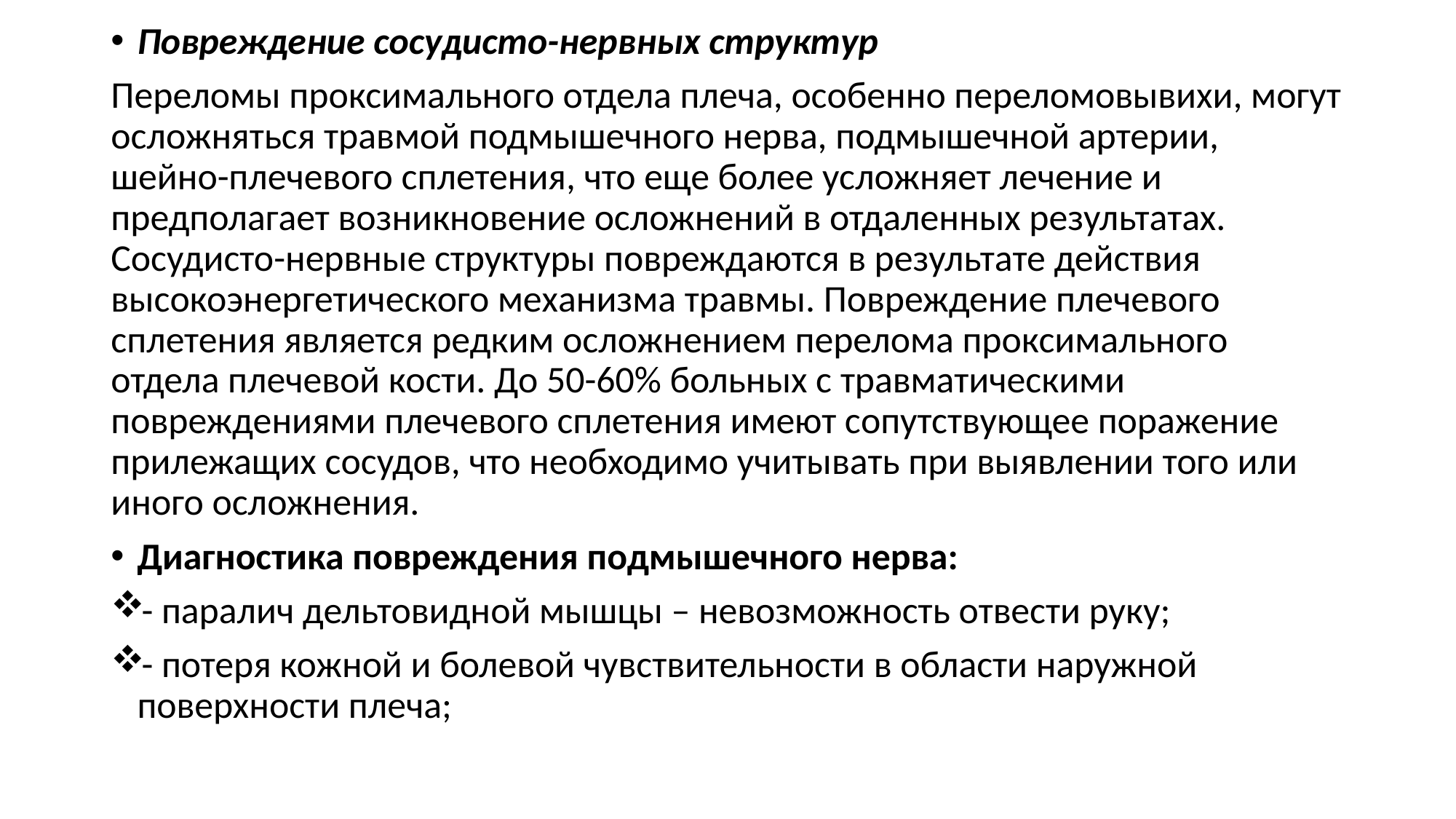

Повреждение сосудисто-нервных структур
Переломы проксимального отдела плеча, особенно переломовывихи, могут осложняться травмой подмышечного нерва, подмышечной артерии, шейно-плечевого сплетения, что еще более усложняет лечение и предполагает возникновение осложнений в отдаленных результатах. Сосудисто-нервные структуры повреждаются в результате действия высокоэнергетического механизма травмы. Повреждение плечевого сплетения является редким осложнением перелома проксимального отдела плечевой кости. До 50-60% больных с травматическими повреждениями плечевого сплетения имеют сопутствующее поражение прилежащих сосудов, что необходимо учитывать при выявлении того или иного осложнения.
Диагностика повреждения подмышечного нерва:
- паралич дельтовидной мышцы – невозможность отвести руку;
- потеря кожной и болевой чувствительности в области наружной поверхности плеча;